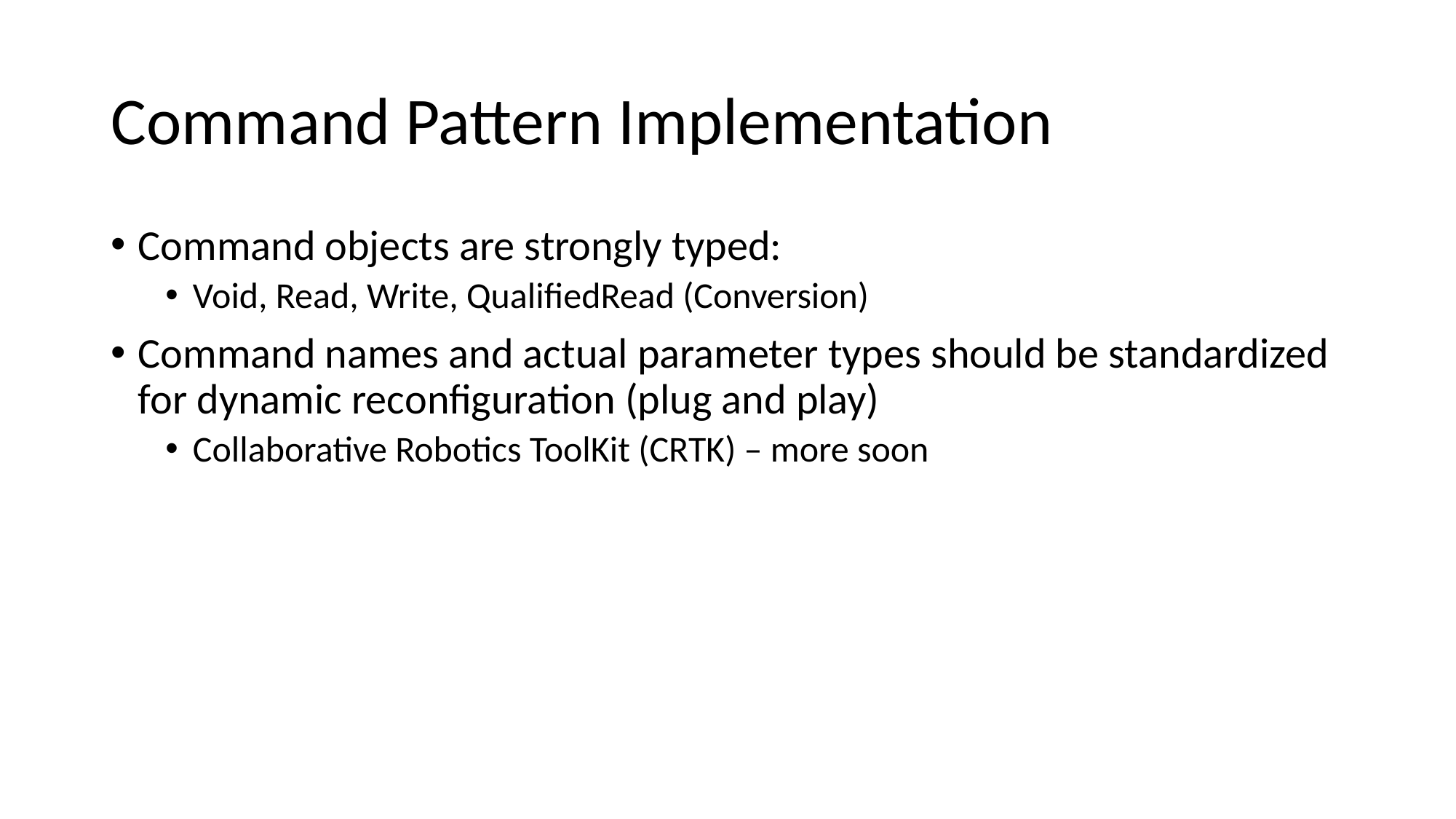

# Command Pattern Implementation
Command objects are strongly typed:
Void, Read, Write, QualifiedRead (Conversion)
Command names and actual parameter types should be standardized for dynamic reconfiguration (plug and play)
Collaborative Robotics ToolKit (CRTK) – more soon